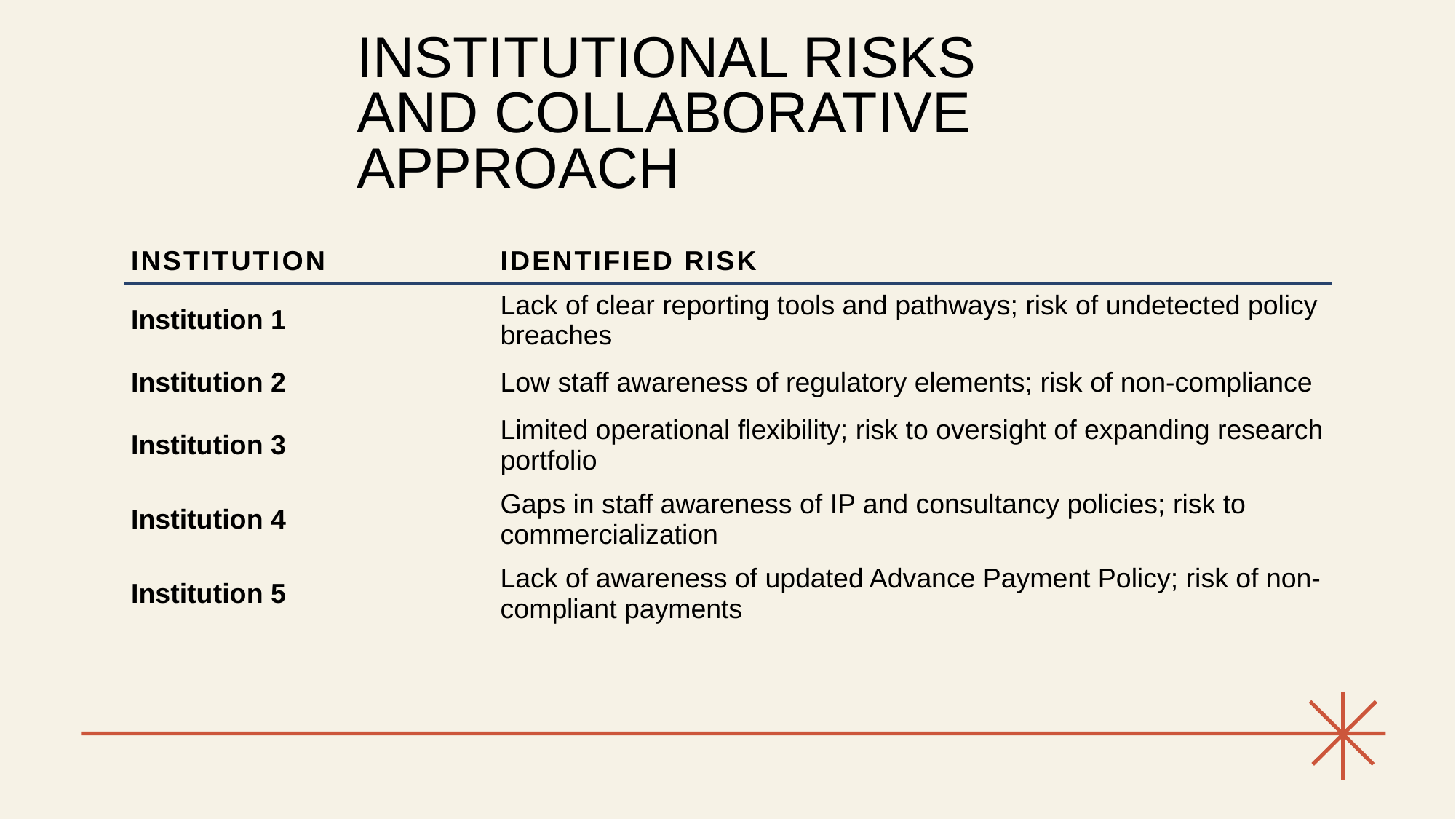

# Institutional Risks and Collaborative Approach
| Institution | Identified Risk |
| --- | --- |
| Institution 1 | Lack of clear reporting tools and pathways; risk of undetected policy breaches |
| Institution 2 | Low staff awareness of regulatory elements; risk of non-compliance |
| Institution 3 | Limited operational flexibility; risk to oversight of expanding research portfolio |
| Institution 4 | Gaps in staff awareness of IP and consultancy policies; risk to commercialization |
| Institution 5 | Lack of awareness of updated Advance Payment Policy; risk of non-compliant payments |